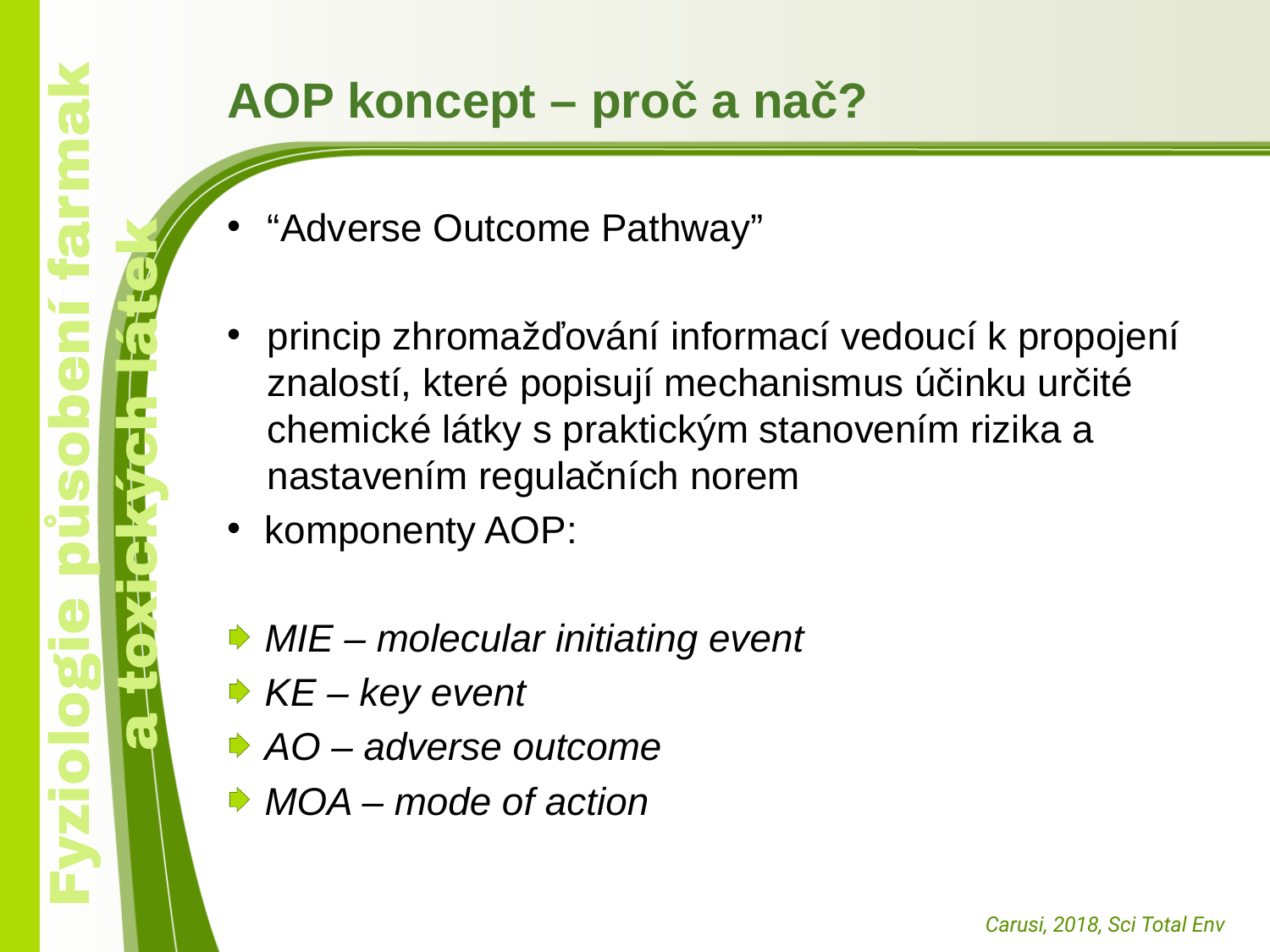

# AOP koncept – proč a nač?
“Adverse Outcome Pathway”

princip zhromažďování informací vedoucí k propojení znalostí, které popisují mechanismus účinku určité chemické látky s praktickým stanovením rizika a nastavením regulačních norem
komponenty AOP:

MIE – molecular initiating event
KE – key event
AO – adverse outcome
MOA – mode of action

Carusi, 2018, Sci Total Env